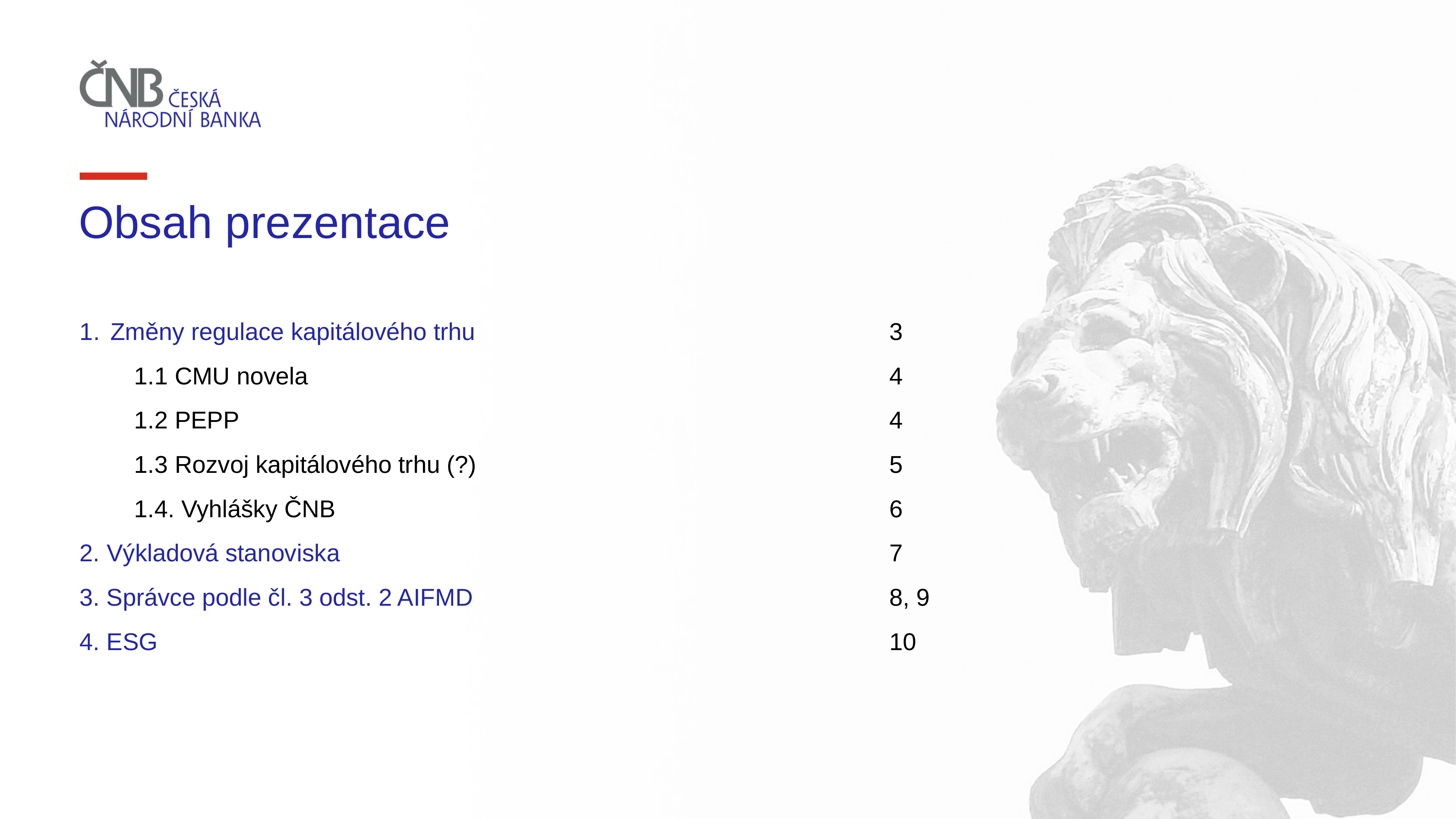

# Obsah prezentace
Změny regulace kapitálového trhu
	1.1 CMU novela
	1.2 PEPP
	1.3 Rozvoj kapitálového trhu (?)
	1.4. Vyhlášky ČNB
2. Výkladová stanoviska
3. Správce podle čl. 3 odst. 2 AIFMD
4. ESG
3
4
4
5
6
7
8, 9
10